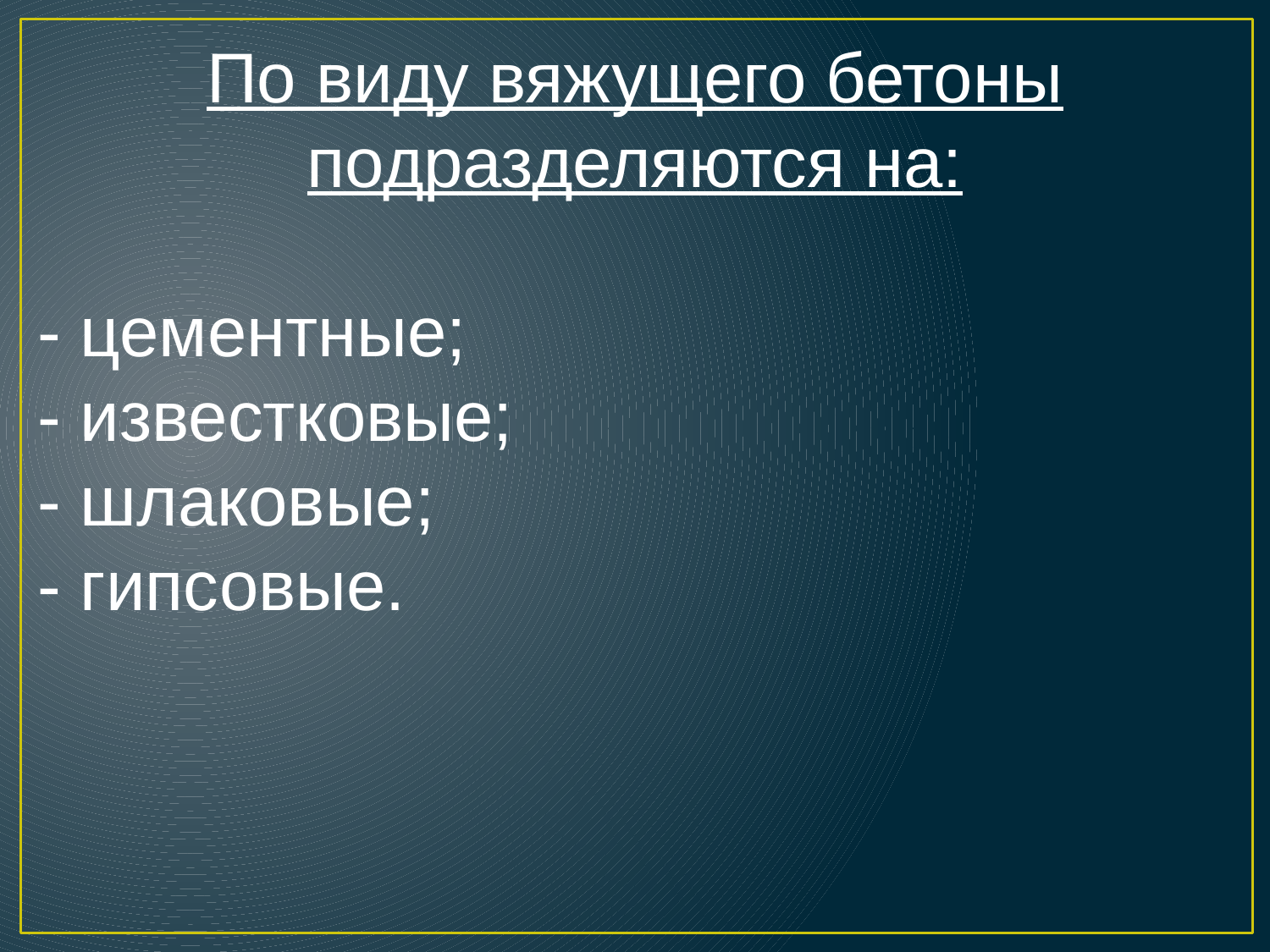

По виду вяжущего бетоны подразделяются на:

- цементные;
- известковые;
- шлаковые;
- гипсовые.